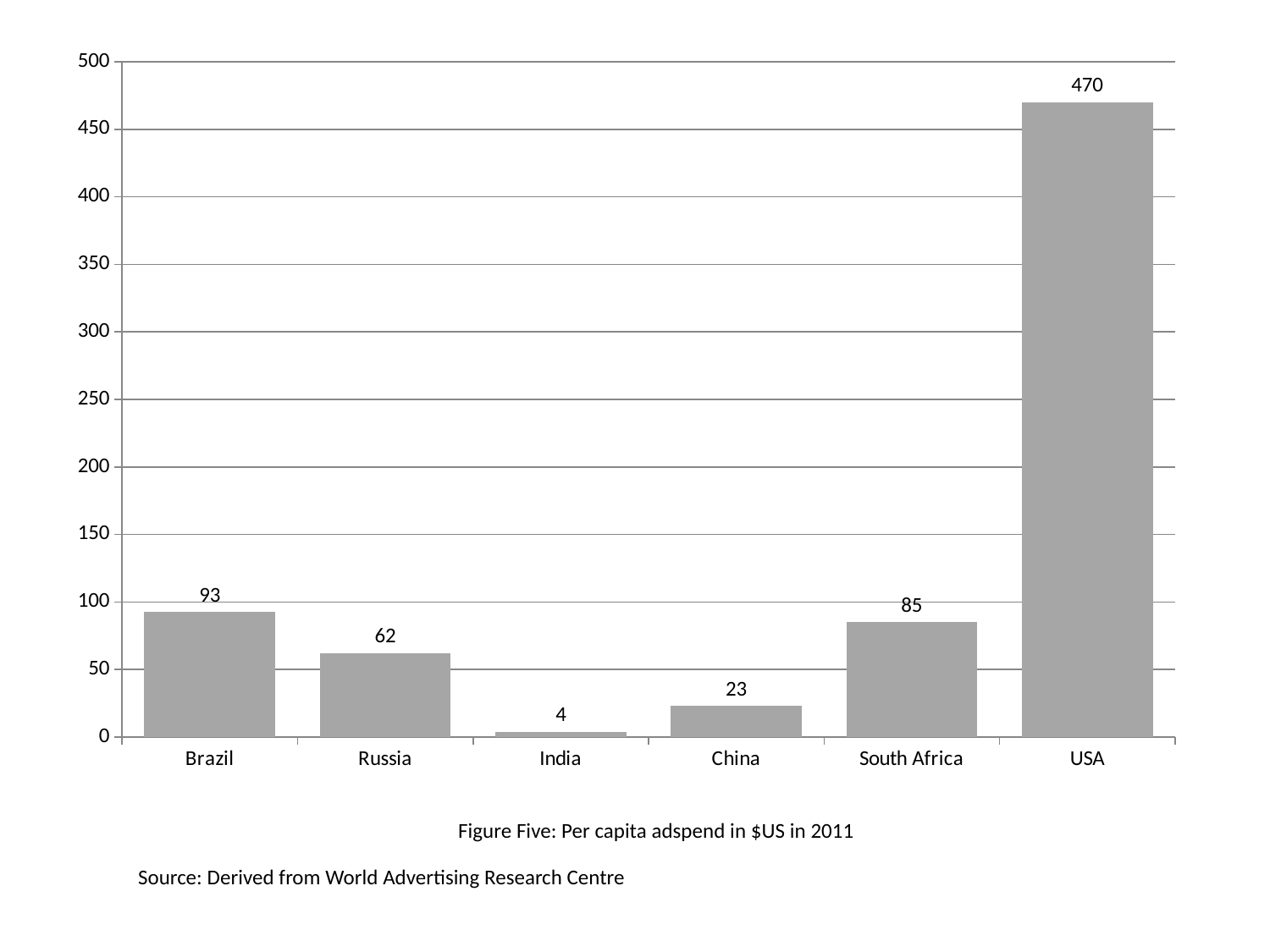

### Chart

| Category | Series 1 |
|---|---|
| Brazil | 92.52533190968583 |
| Russia | 62.0 |
| India | 4.0 |
| China | 23.0 |
| South Africa | 85.06765234913433 |
| USA | 470.0 |
# Figure Five: Per capita adspend in $US in 2011
Source: Derived from World Advertising Research Centre